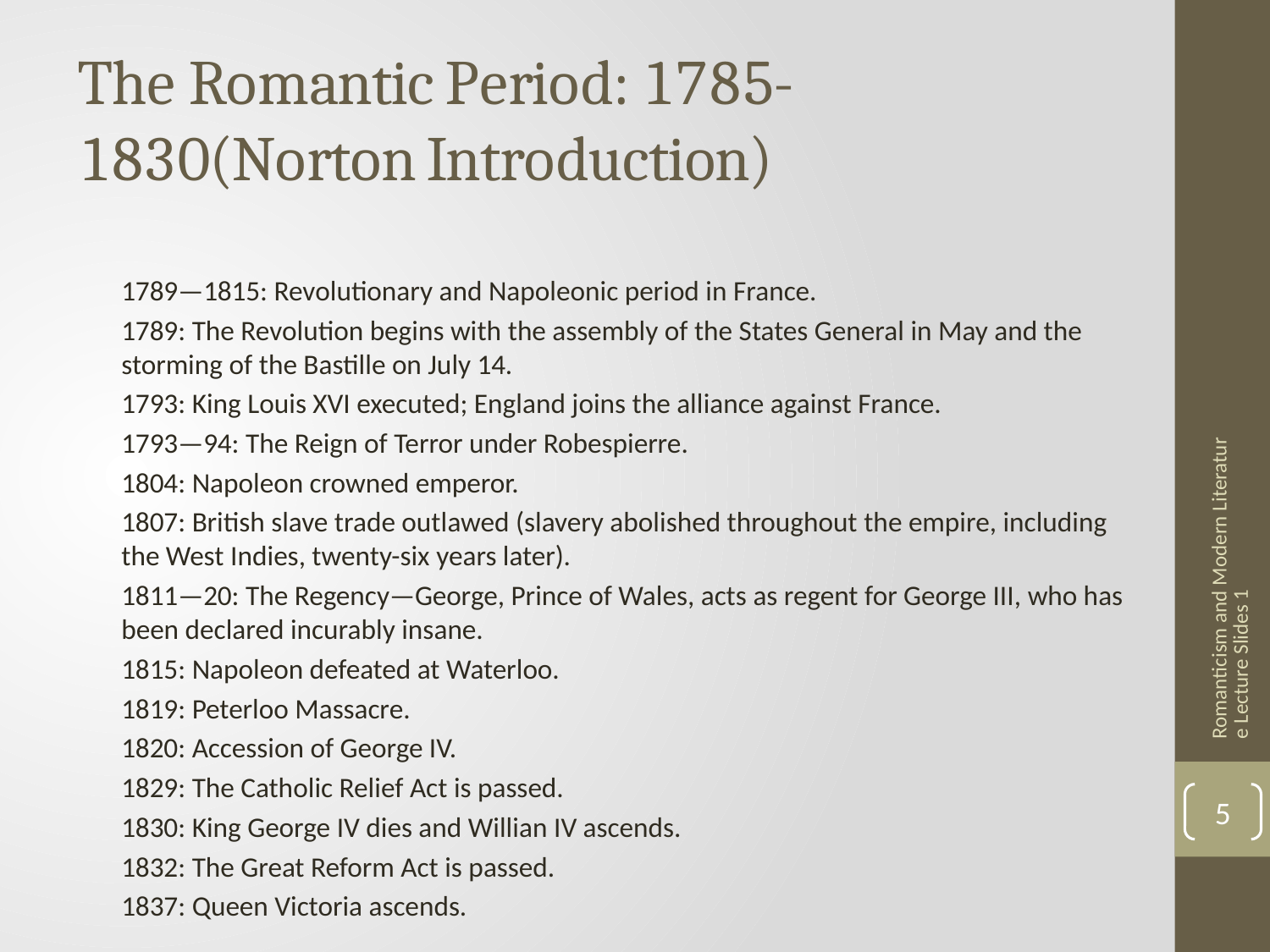

# The Romantic Period: 1785-1830(Norton Introduction)
1789—1815: Revolutionary and Napoleonic period in France.
1789: The Revolution begins with the assembly of the States General in May and the storming of the Bastille on July 14.
1793: King Louis XVI executed; England joins the alliance against France.
1793—94: The Reign of Terror under Robespierre.
1804: Napoleon crowned emperor.
1807: British slave trade outlawed (slavery abolished throughout the empire, including the West Indies, twenty-six years later).
1811—20: The Regency—George, Prince of Wales, acts as regent for George III, who has been declared incurably insane.
1815: Napoleon defeated at Waterloo.
1819: Peterloo Massacre.
1820: Accession of George IV.
1829: The Catholic Relief Act is passed.
1830: King George IV dies and Willian IV ascends.
1832: The Great Reform Act is passed.
1837: Queen Victoria ascends.
Romanticism and Modern Literature Lecture Slides 1
5